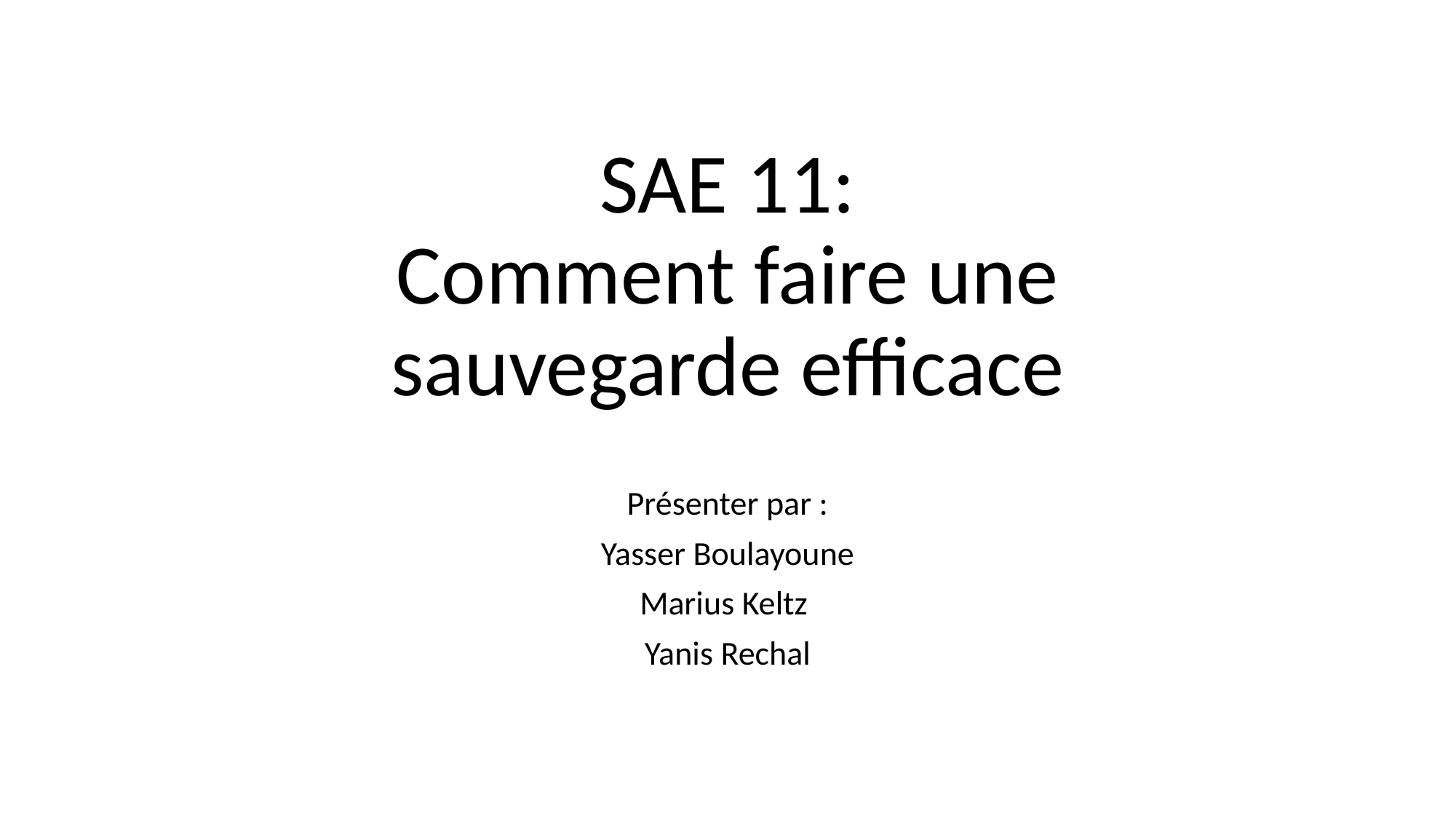

Qu’est-ce qu’une sauvegarde et pourquoi en faire
PLAN :
# SAE 11: Comment faire une sauvegarde efficace

Comment l’automatiser sur une machine locale
Présenter par :
Yasser Boulayoune
Marius Keltz
Yanis Rechal

Comment bien sauvegarder sur un serveur dédier